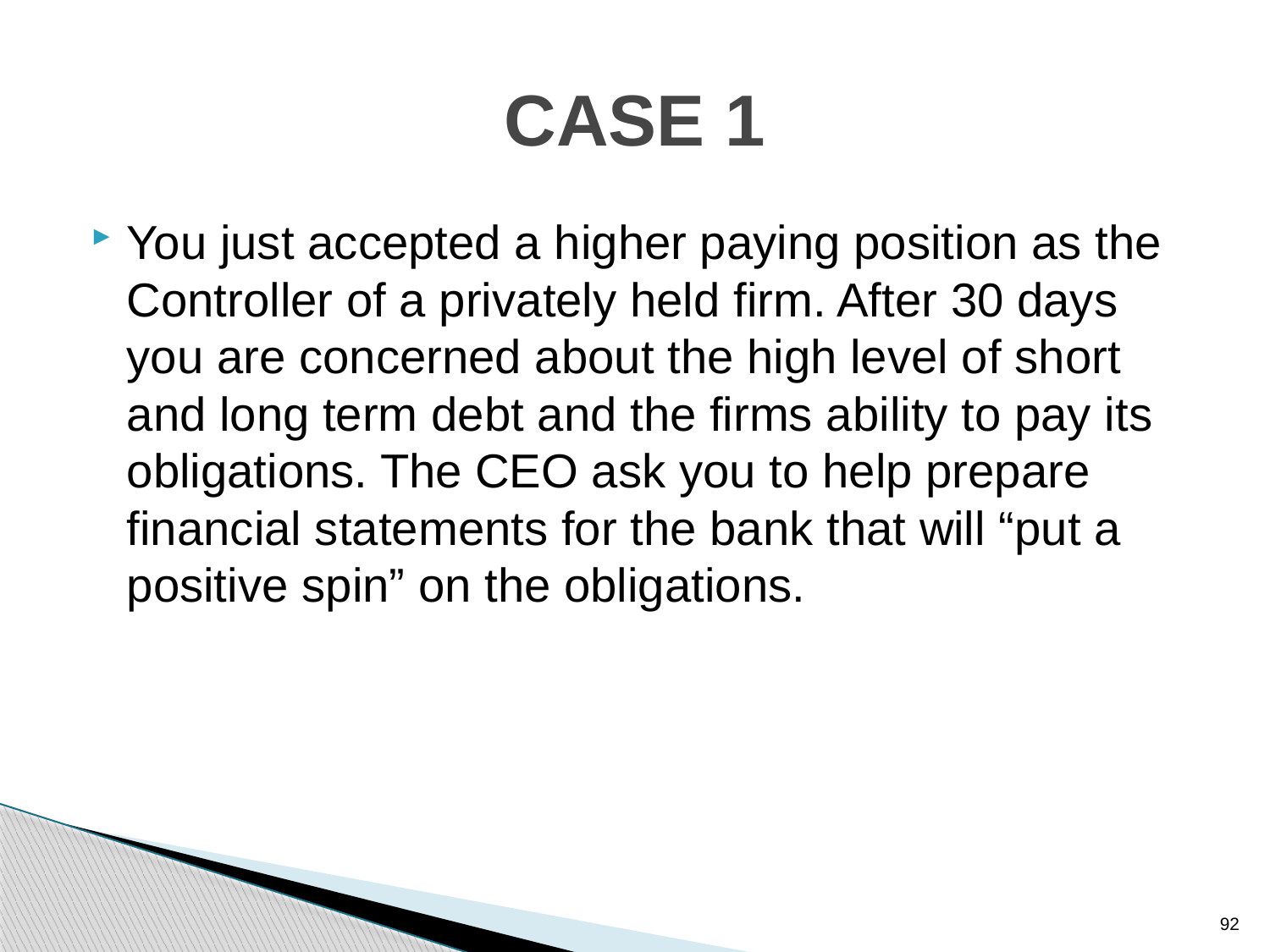

# CASE 1
You just accepted a higher paying position as the Controller of a privately held firm. After 30 days you are concerned about the high level of short and long term debt and the firms ability to pay its obligations. The CEO ask you to help prepare financial statements for the bank that will “put a positive spin” on the obligations.
92